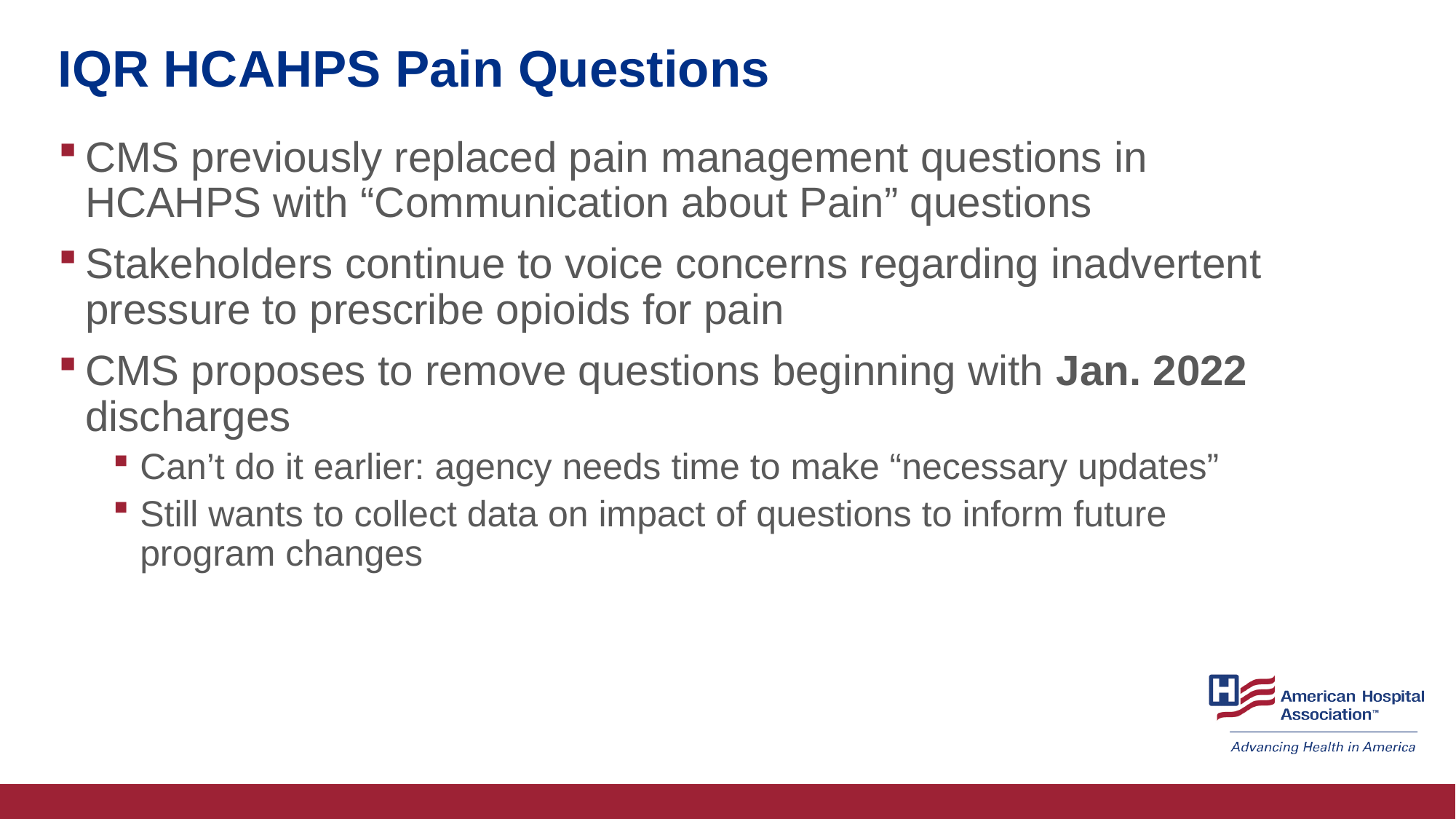

# IQR HCAHPS Pain Questions
CMS previously replaced pain management questions in HCAHPS with “Communication about Pain” questions
Stakeholders continue to voice concerns regarding inadvertent pressure to prescribe opioids for pain
CMS proposes to remove questions beginning with Jan. 2022 discharges
Can’t do it earlier: agency needs time to make “necessary updates”
Still wants to collect data on impact of questions to inform future program changes